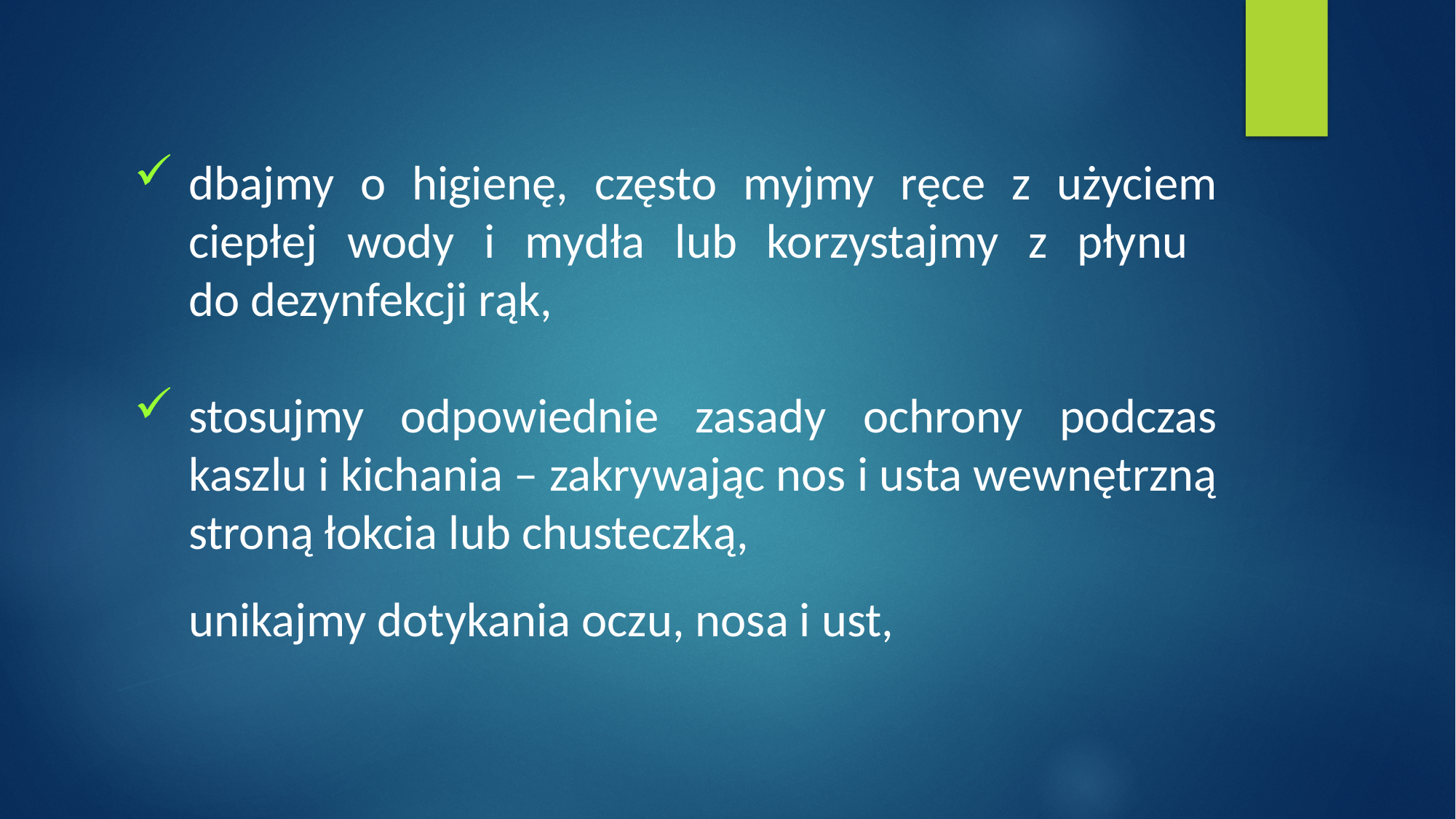

dbajmy o higienę, często myjmy ręce z użyciem ciepłej wody i mydła lub korzystajmy z płynu
do dezynfekcji rąk,

stosujmy odpowiednie zasady ochrony podczas kaszlu i kichania – zakrywając nos i usta wewnętrzną stroną łokcia lub chusteczką,

     unikajmy dotykania oczu, nosa i ust,